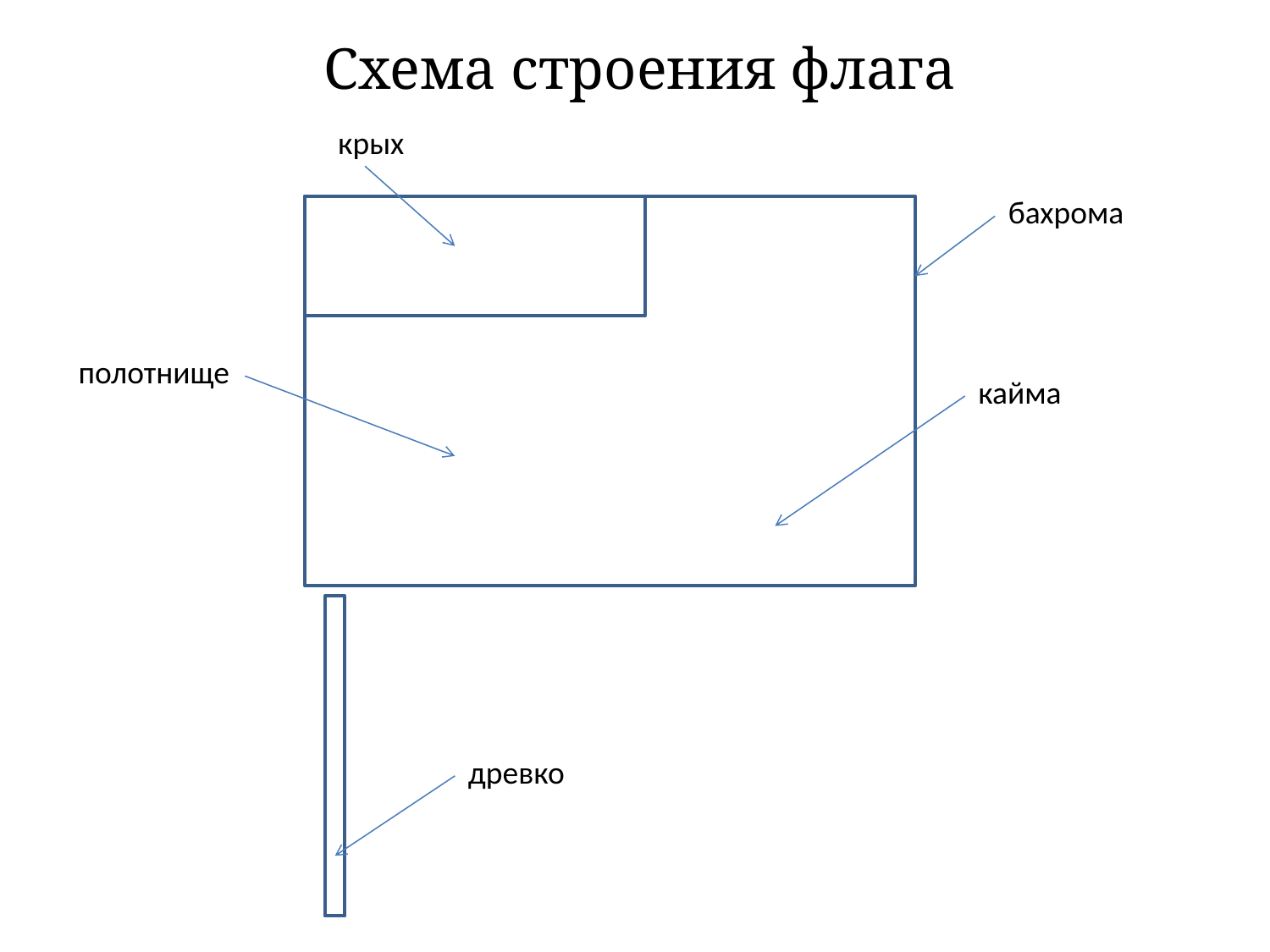

Схема строения флага

крых
бахрома

полотнище
кайма

древко